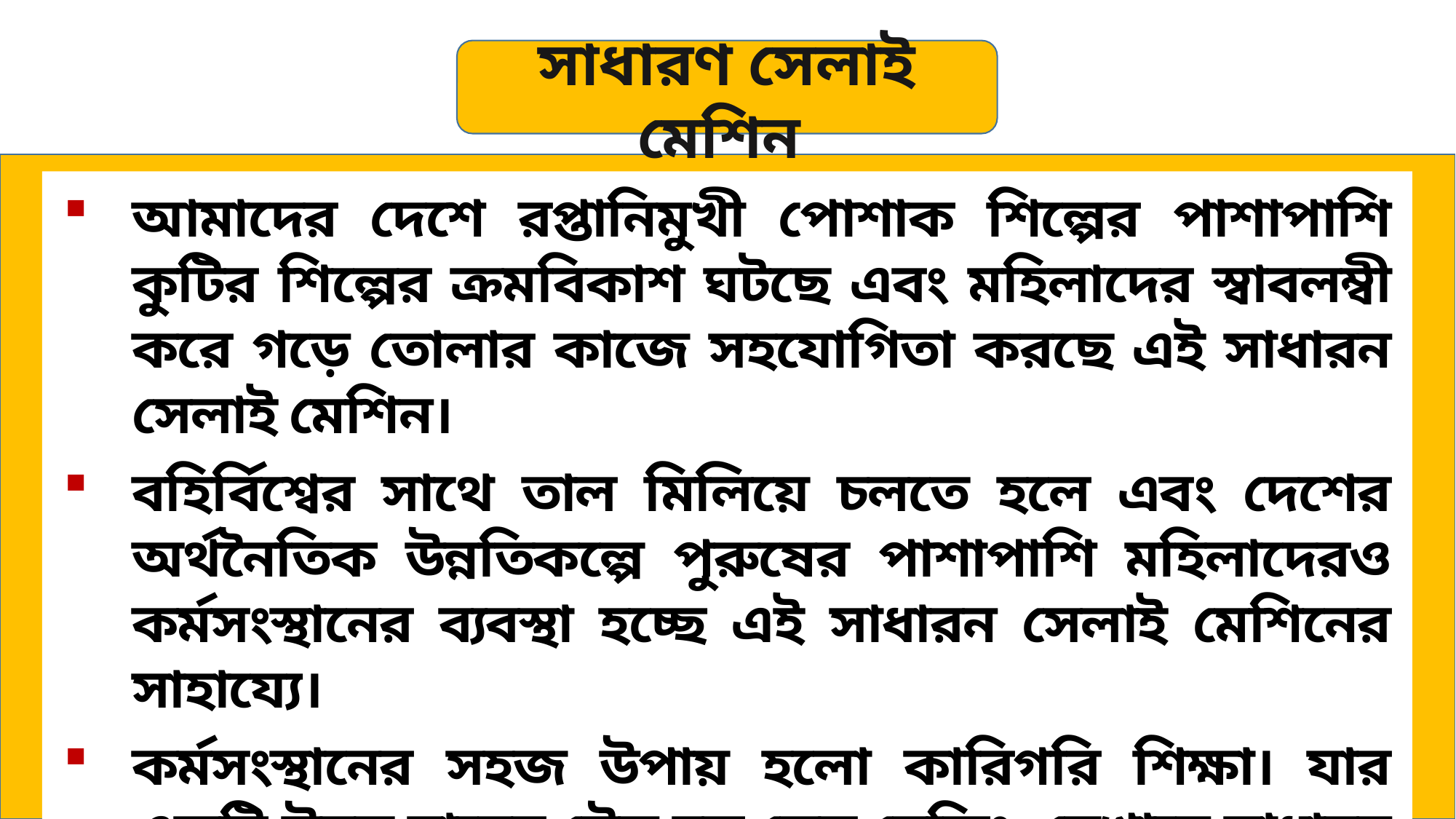

সাধারণ সেলাই মেশিন

আমাদের দেশে রপ্তানিমুখী পোশাক শিল্পের পাশাপাশি কুটির শিল্পের ক্রমবিকাশ ঘটছে এবং মহিলাদের স্বাবলম্বী করে গড়ে তোলার কাজে সহযোগিতা করছে এই সাধারন সেলাই মেশিন।
বহির্বিশ্বের সাথে তাল মিলিয়ে চলতে হলে এবং দেশের অর্থনৈতিক উন্নতিকল্পে পুরুষের পাশাপাশি মহিলাদেরও কর্মসংস্থানের ব্যবস্থা হচ্ছে এই সাধারন সেলাই মেশিনের সাহায্যে।
কর্মসংস্থানের সহজ উপায় হলো কারিগরি শিক্ষা। যার একটি উন্নত মানের ট্রেড হল ড্রেস মেকিং, যেখানে সাধারন সেলাই মেশিনের উপর প্রশিক্ষন দেওয়া হয় যা মহিলাদের জন্য সবচেয়ে সহজ ও নিরাপদ।